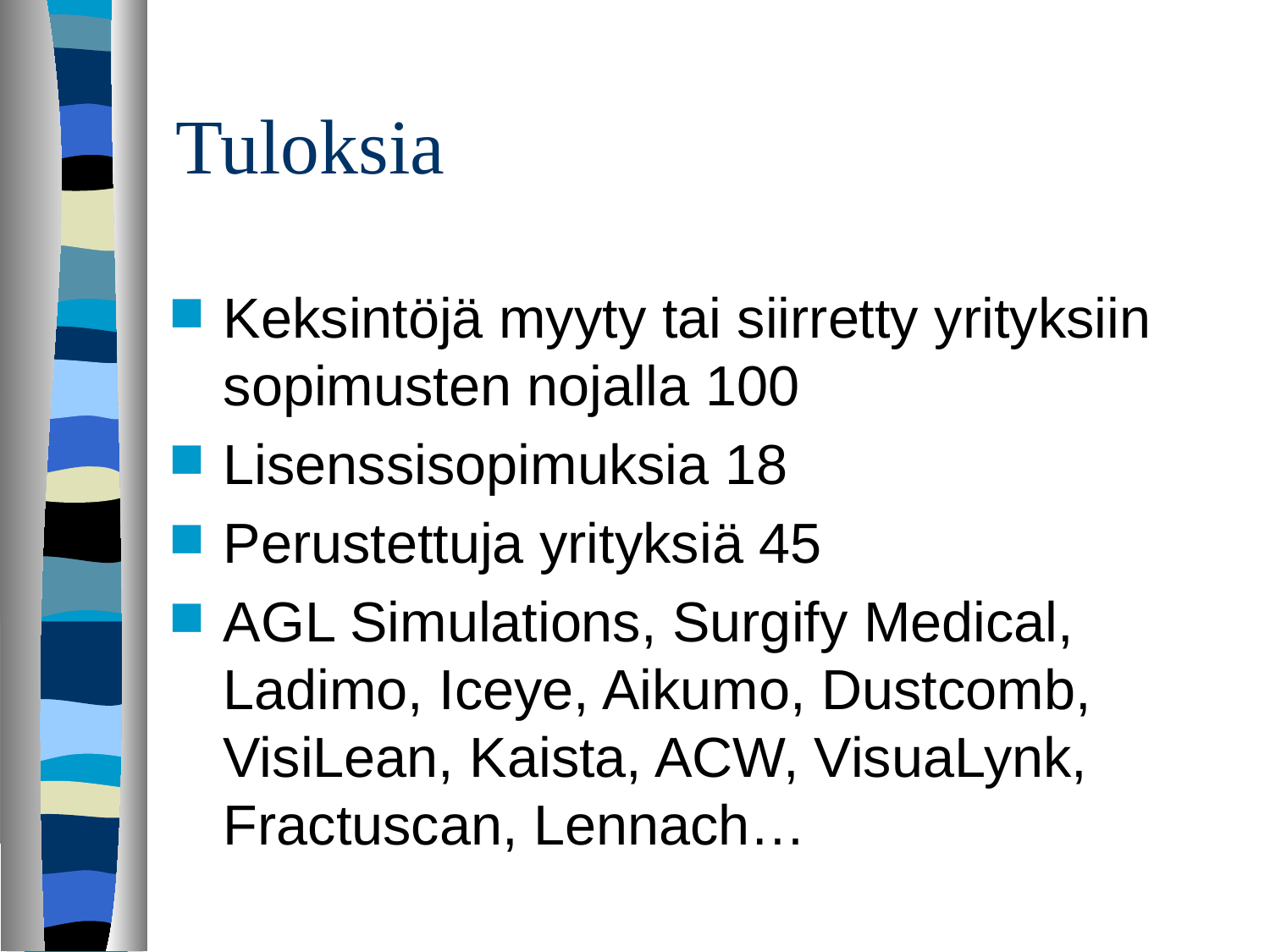

# Tuloksia
Keksintöjä myyty tai siirretty yrityksiin sopimusten nojalla 100
Lisenssisopimuksia 18
Perustettuja yrityksiä 45
AGL Simulations, Surgify Medical, Ladimo, Iceye, Aikumo, Dustcomb,  VisiLean, Kaista, ACW, VisuaLynk, Fractuscan, Lennach…